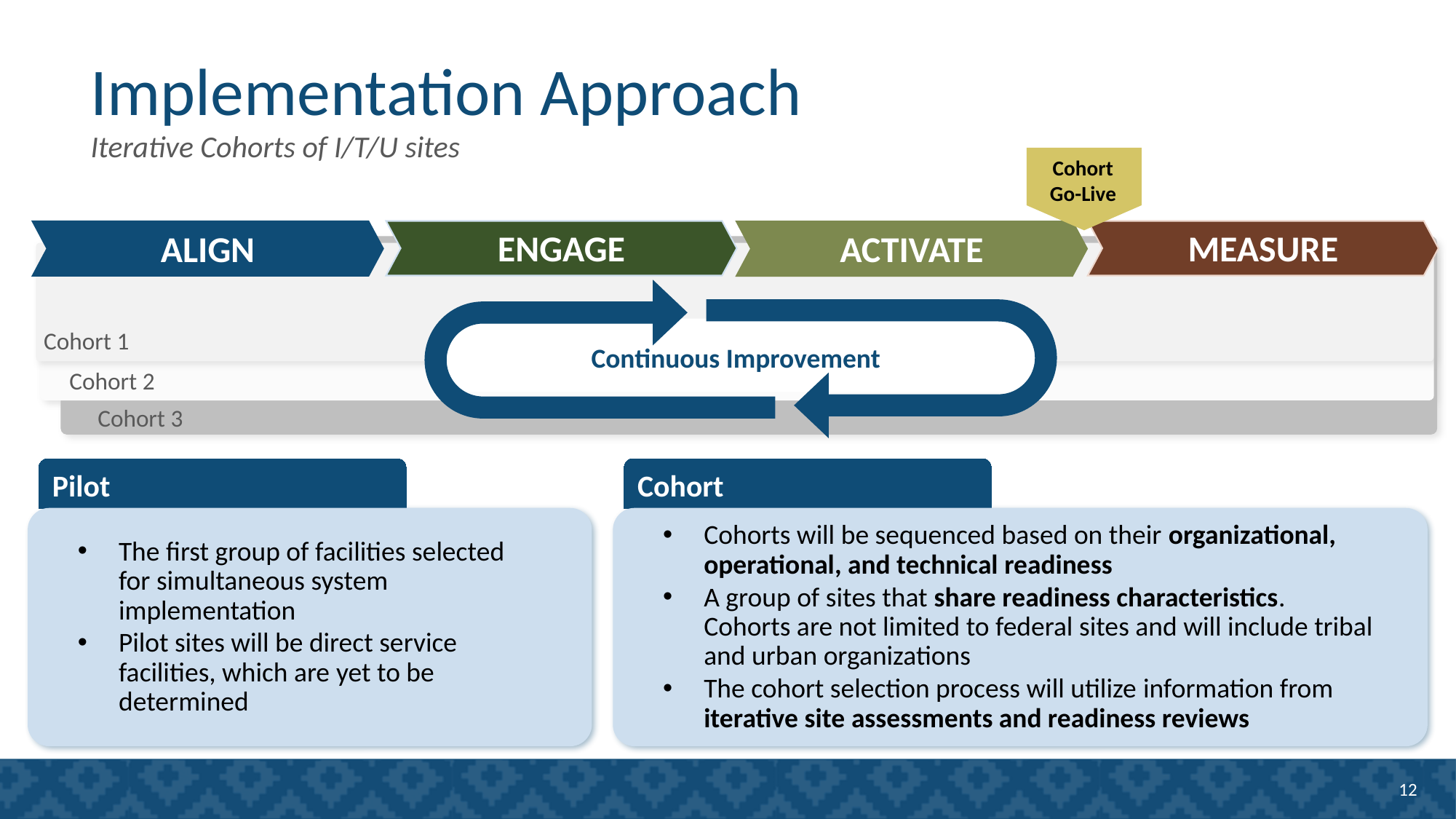

# Implementation Approach
Iterative Cohorts of I/T/U sites

Cohort
Go-Live
MEASURE
ENGAGE
ALIGN
ACTIVATE

Continuous Improvement
Cohort 1
Cohort 2
Cohort 3
Pilot
Pilot
Cohort
Cohorts will be sequenced based on their organizational, operational, and technical readiness
A group of sites that share readiness characteristics. Cohorts are not limited to federal sites and will include tribal and urban organizations
The cohort selection process will utilize information from iterative site assessments and readiness reviews
The first group of facilities selected for simultaneous system implementation
Pilot sites will be direct service facilities, which are yet to be determined